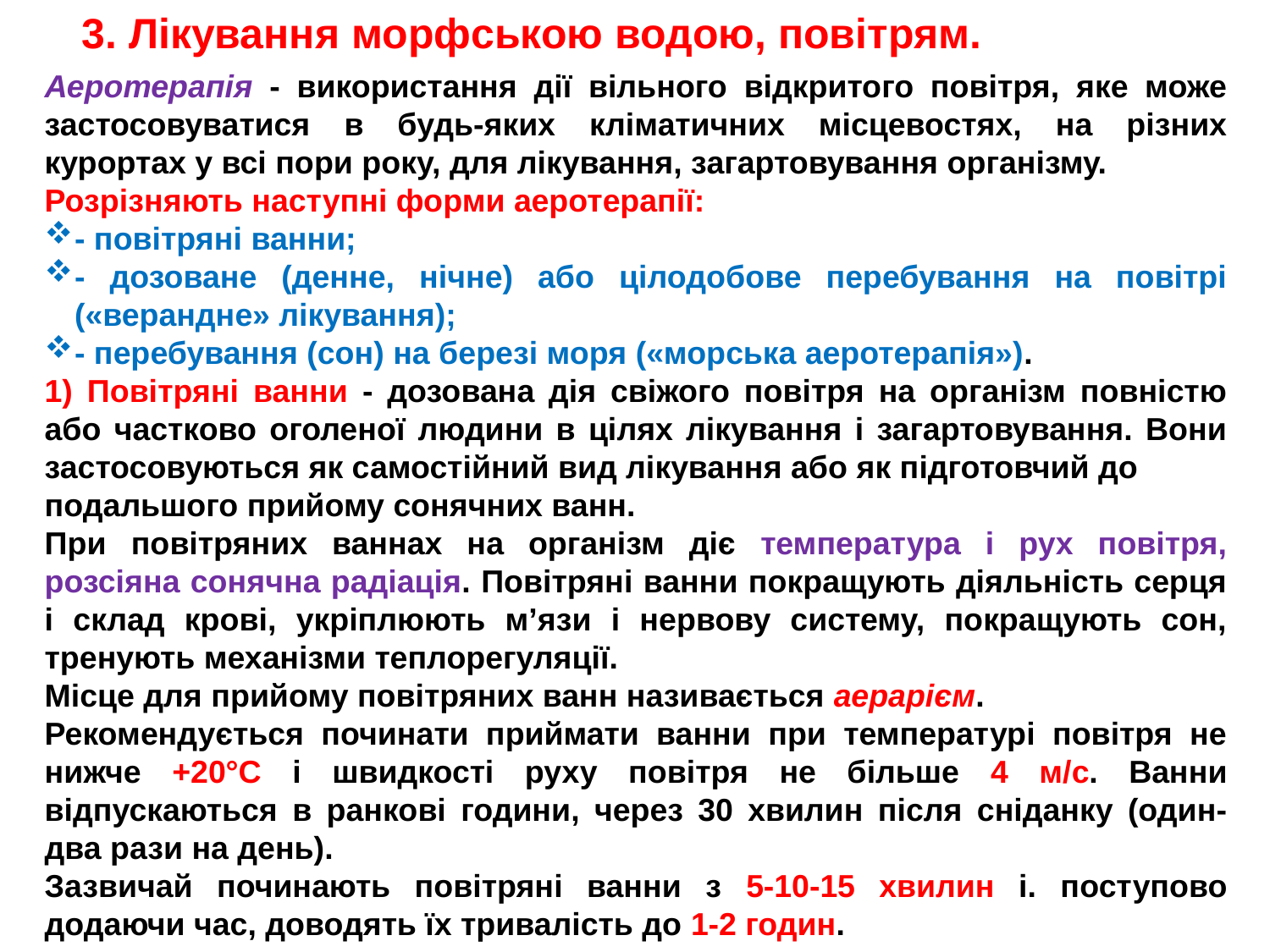

3. Лікування морфською водою, повітрям.
Аеротерапія - використання дії вільного відкритого повітря, яке може застосовуватися в будь-яких кліматичних місцевостях, на різних курортах у всі пори року, для лікування, загартовування організму.
Розрізняють наступні форми аеротерапії:
- повітряні ванни;
- дозоване (денне, нічне) або цілодобове перебування на повітрі («верандне» лікування);
- перебування (сон) на березі моря («морська аеротерапія»).
1) Повітряні ванни - дозована дія свіжого повітря на організм повністю або частково оголеної людини в цілях лікування і загартовування. Вони застосовуються як самостійний вид лікування або як підготовчий до
подальшого прийому сонячних ванн.
При повітряних ваннах на організм діє температура і рух повітря, розсіяна сонячна радіація. Повітряні ванни покращують діяльність серця і склад крові, укріплюють м’язи і нервову систему, покращують сон, тренують механізми теплорегуляції.
Місце для прийому повітряних ванн називається аерарієм.
Рекомендується починати приймати ванни при температурі повітря не нижче +20°С і швидкості руху повітря не більше 4 м/с. Ванни відпускаються в ранкові години, через 30 хвилин після сніданку (один-два рази на день).
Зазвичай починають повітряні ванни з 5-10-15 хвилин і. поступово додаючи час, доводять їх тривалість до 1-2 годин.